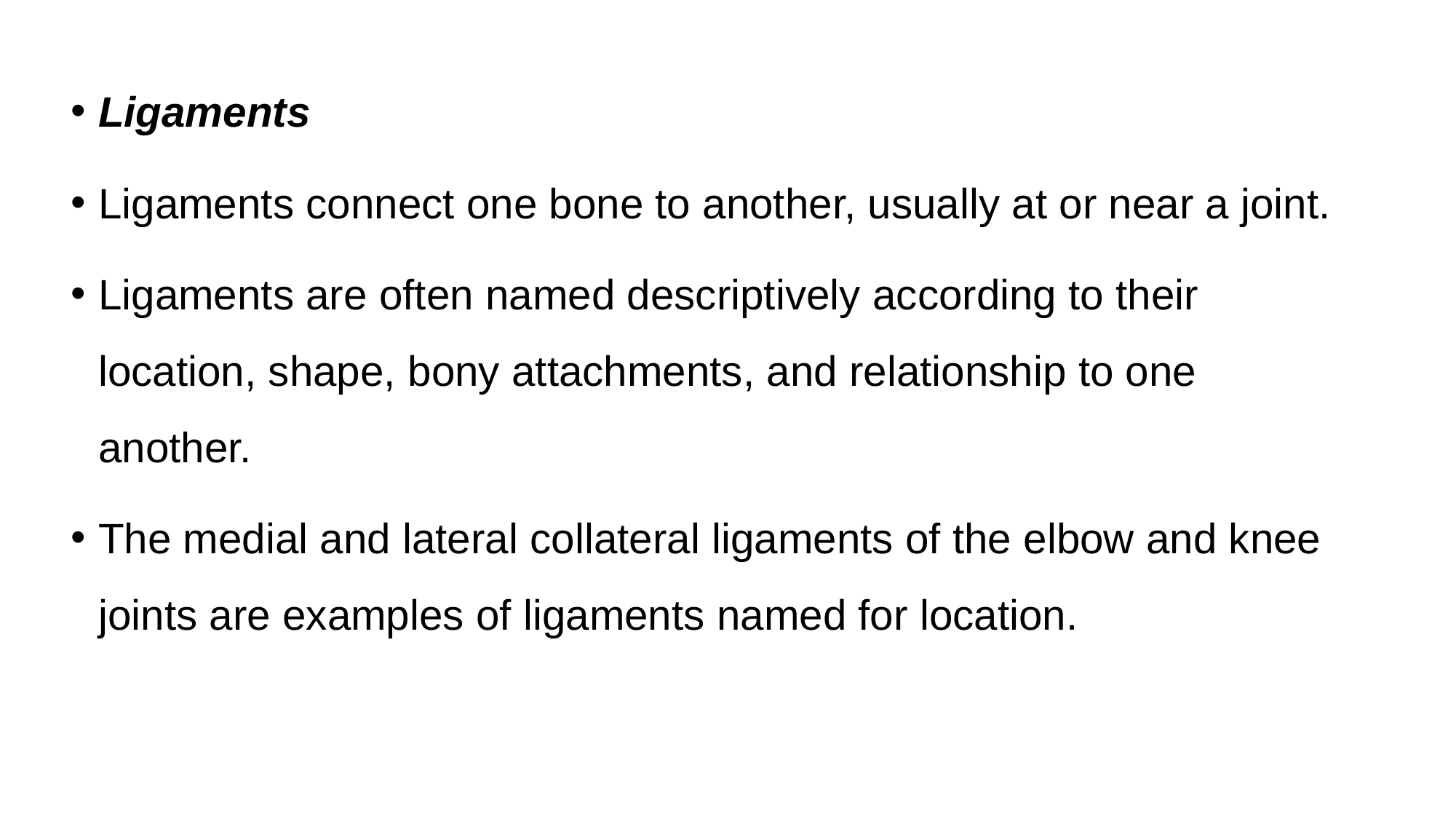

Ligaments
Ligaments connect one bone to another, usually at or near a joint.
Ligaments are often named descriptively according to their location, shape, bony attachments, and relationship to one another.
The medial and lateral collateral ligaments of the elbow and knee joints are examples of ligaments named for location.